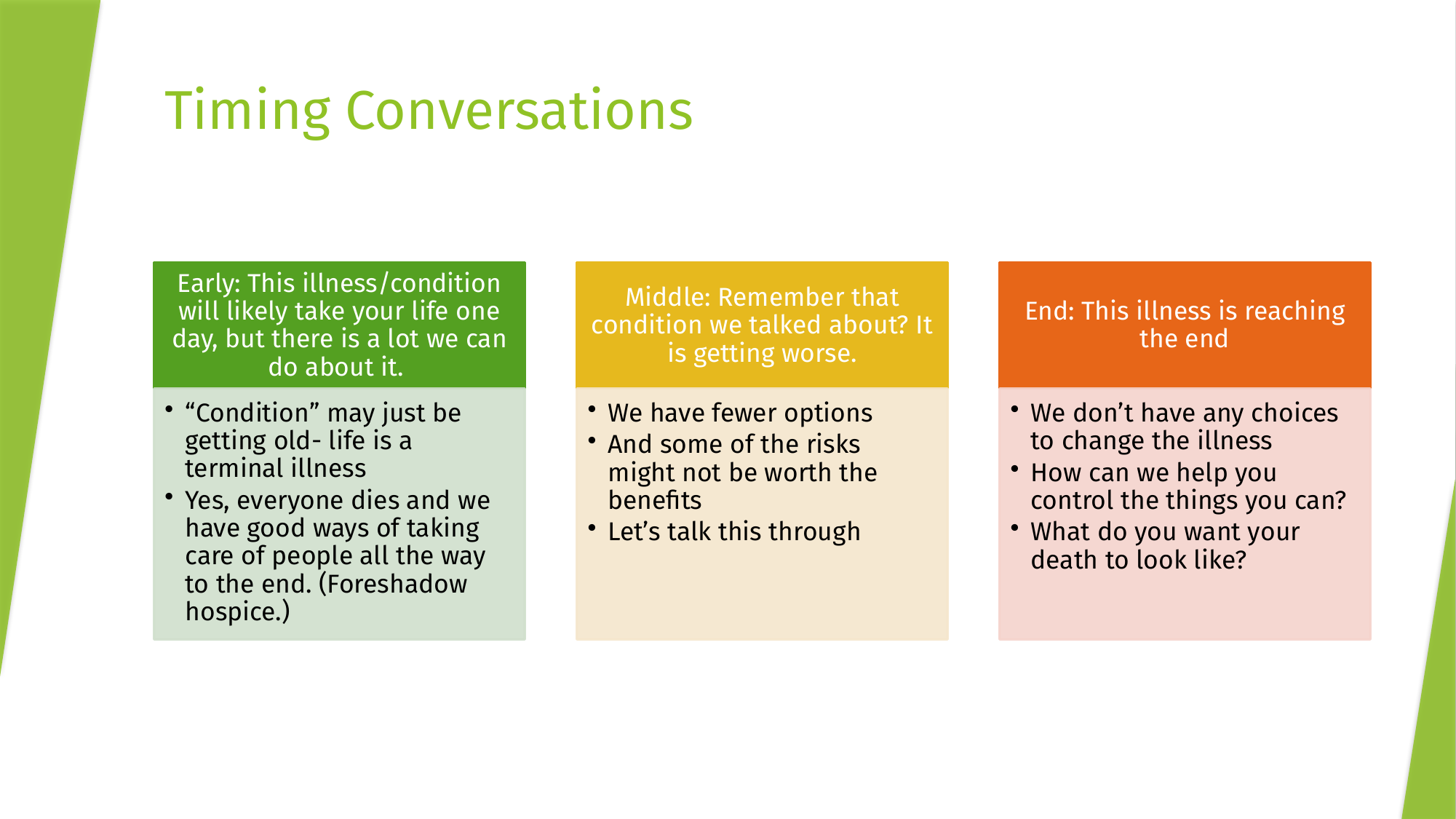

# Timing Conversations
Early: This illness/condition will likely take your life one day, but there is a lot we can do about it.
“Condition” may just be getting old- life is a terminal illness
Yes, everyone dies and we have good ways of taking care of people all the way to the end. (Foreshadow hospice.)
Middle: Remember that condition we talked about? It is getting worse.
We have fewer options
And some of the risks might not be worth the benefits
Let’s talk this through
End: This illness is reaching the end
We don’t have any choices to change the illness
How can we help you control the things you can?
What do you want your death to look like?